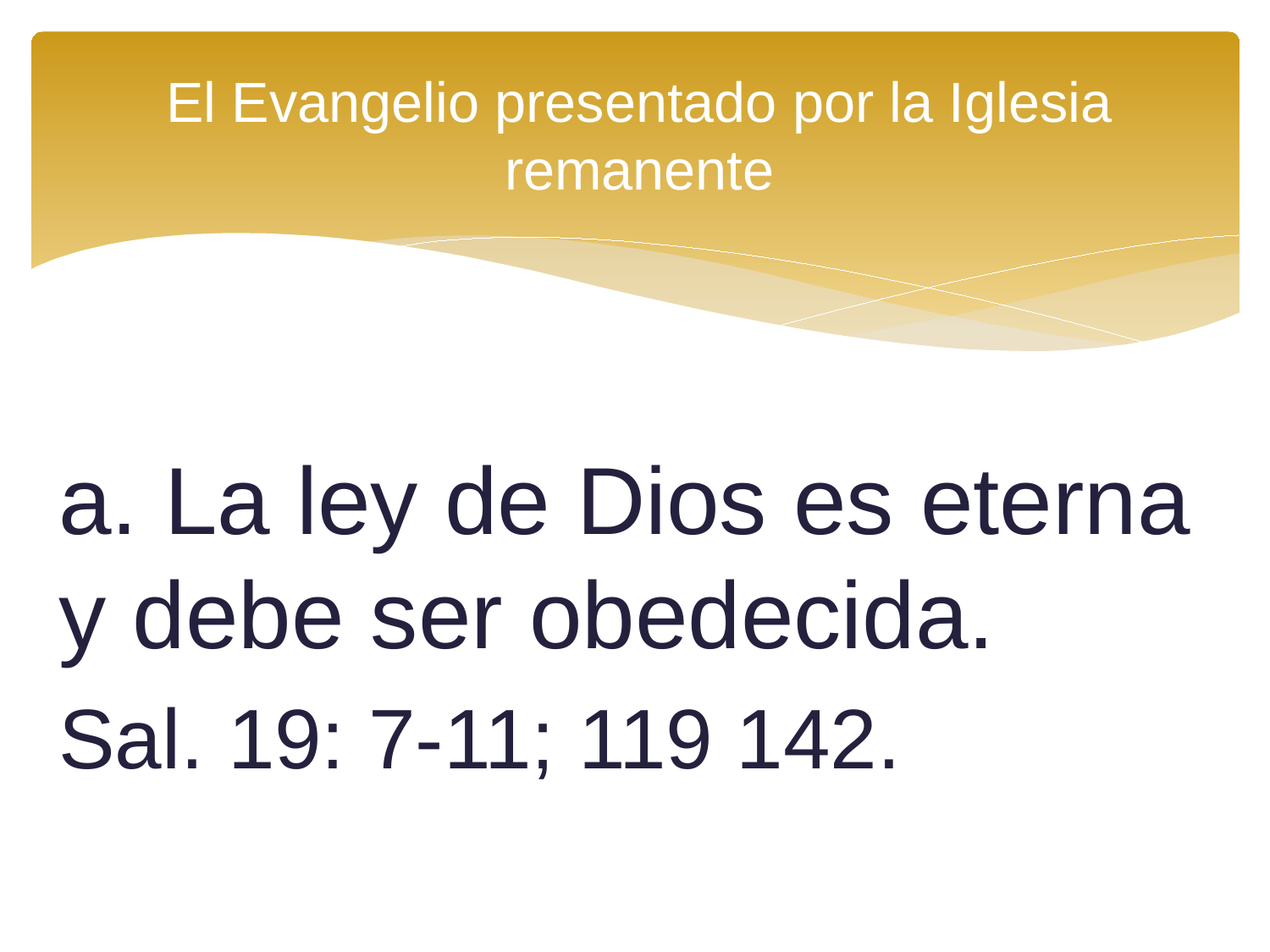

# El Evangelio presentado por la Iglesia remanente
a. La ley de Dios es eterna y debe ser obedecida.
Sal. 19: 7-11; 119 142.